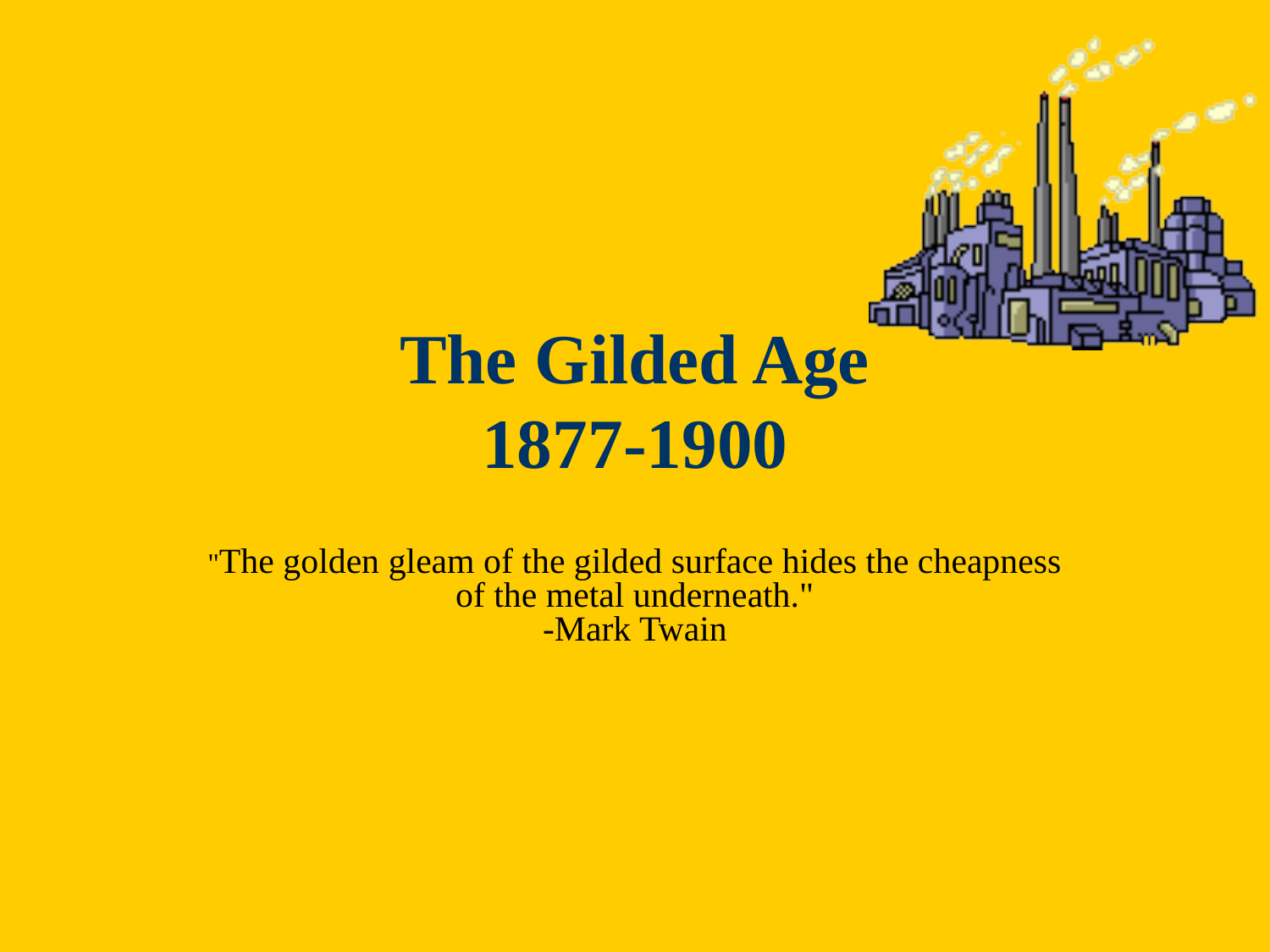

The Gilded Age
1877-1900
"The golden gleam of the gilded surface hides the cheapness of the metal underneath."
-Mark Twain